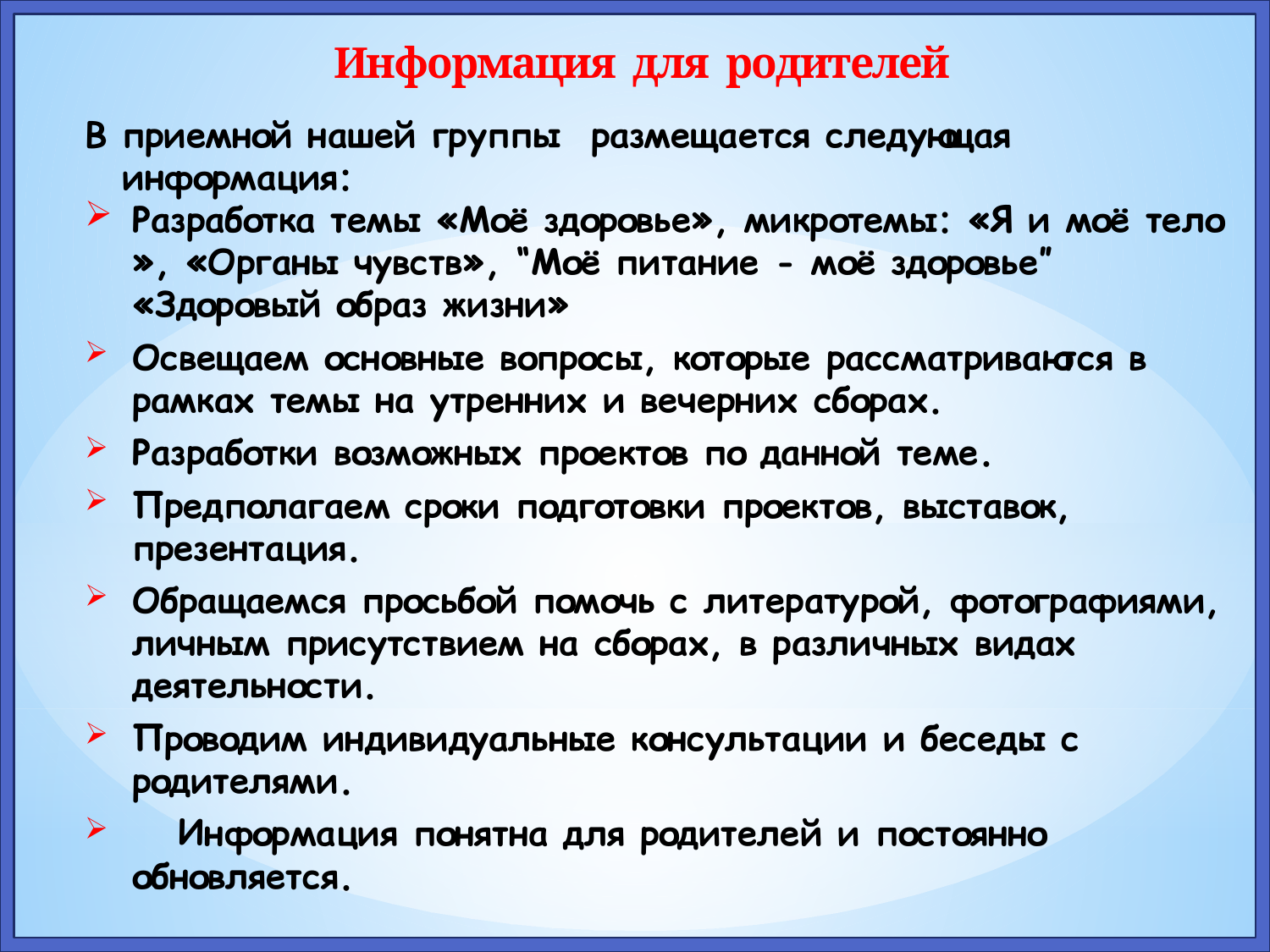

Информация  для  родителей
В приемной нашей группы  размещается следующая информация:
Разработка темы «Моё здоровье», микротемы: «Я и моё тело », «Органы чувств», “Моё питание - моё здоровье” «Здоровый образ жизни»
Освещаем основные вопросы, которые рассматриваются в рамках темы на утренних и вечерних сборах.
Разработки возможных проектов по данной теме.
Предполагаем сроки подготовки проектов, выставок, презентация.
Обращаемся просьбой помочь с литературой, фотографиями, личным присутствием на сборах, в различных видах деятельности.
Проводим индивидуальные консультации и беседы с родителями.
   Информация понятна для родителей и постоянно обновляется.